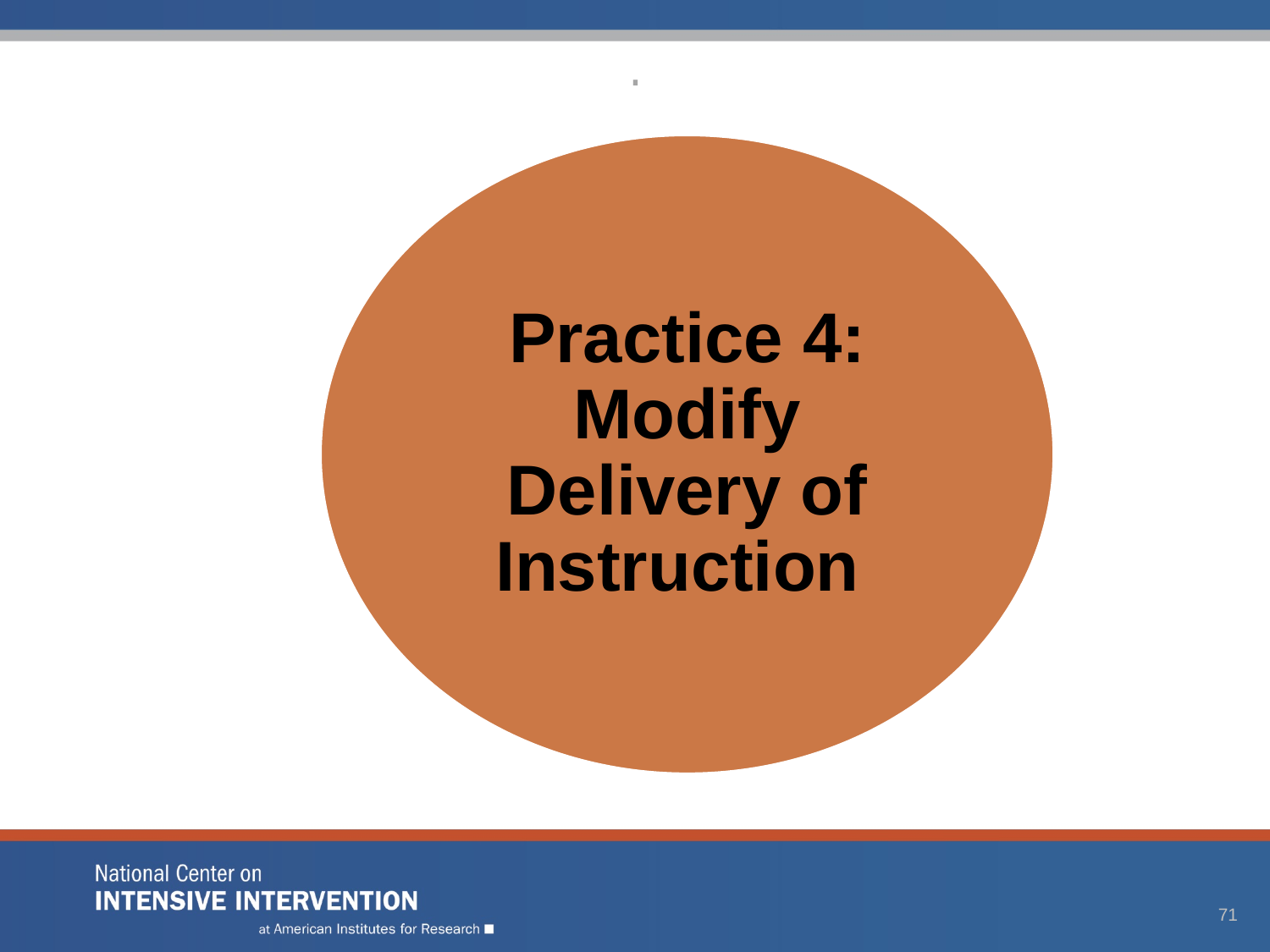

# .

Practice 4: Modify Delivery of Instruction
71